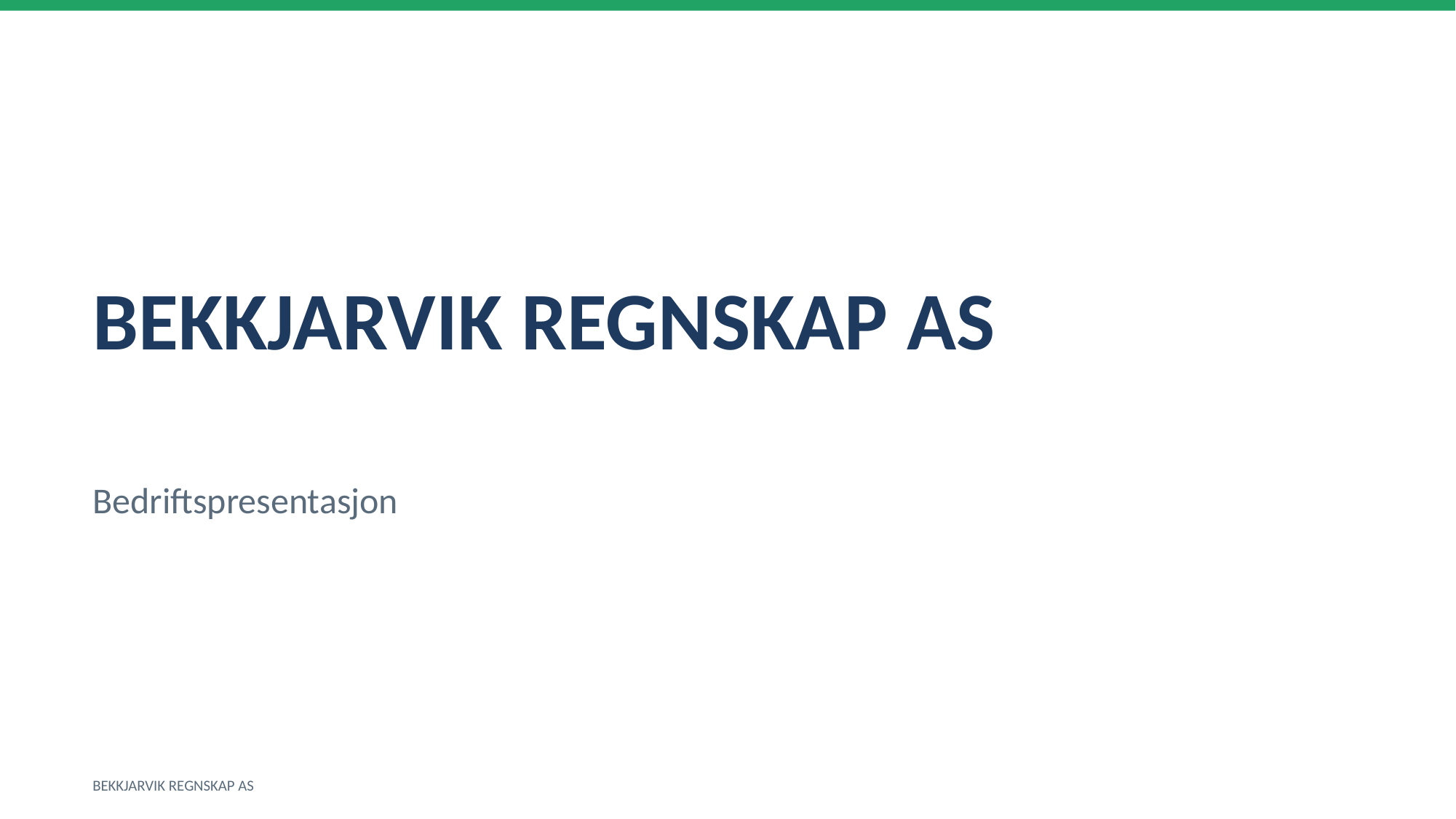

BEKKJARVIK REGNSKAP AS
Bedriftspresentasjon
BEKKJARVIK REGNSKAP AS